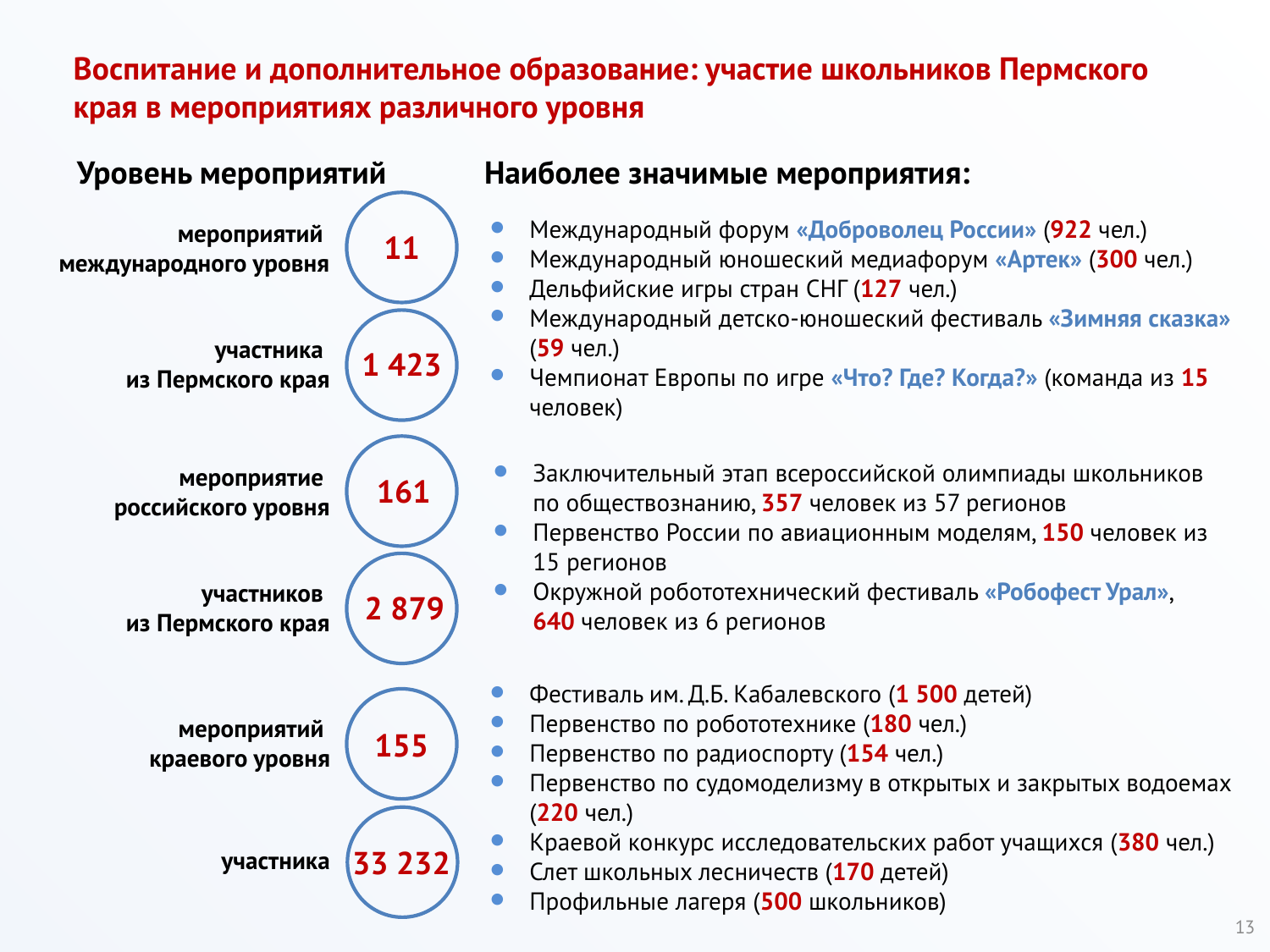

Воспитание и дополнительное образование: участие школьников Пермского края в мероприятиях различного уровня
Наиболее значимые мероприятия:
Уровень мероприятий

Международный форум «Доброволец России» (922 чел.)
Международный юношеский медиафорум «Артек» (300 чел.)
Дельфийские игры стран СНГ (127 чел.)
Международный детско-юношеский фестиваль «Зимняя сказка» (59 чел.)
Чемпионат Европы по игре «Что? Где? Когда?» (команда из 15 человек)
мероприятий
международного уровня
11

участника
из Пермского края
1 423

Заключительный этап всероссийской олимпиады школьников по обществознанию, 357 человек из 57 регионов
Первенство России по авиационным моделям, 150 человек из 15 регионов
Окружной робототехнический фестиваль «Робофест Урал», 640 человек из 6 регионов
мероприятие
российского уровня
161

участников
из Пермского края
2 879
Фестиваль им. Д.Б. Кабалевского (1 500 детей)
Первенство по робототехнике (180 чел.)
Первенство по радиоспорту (154 чел.)
Первенство по судомоделизму в открытых и закрытых водоемах (220 чел.)
Краевой конкурс исследовательских работ учащихся (380 чел.)
Слет школьных лесничеств (170 детей)
Профильные лагеря (500 школьников)

мероприятий
краевого уровня
155

33 232
участника
13